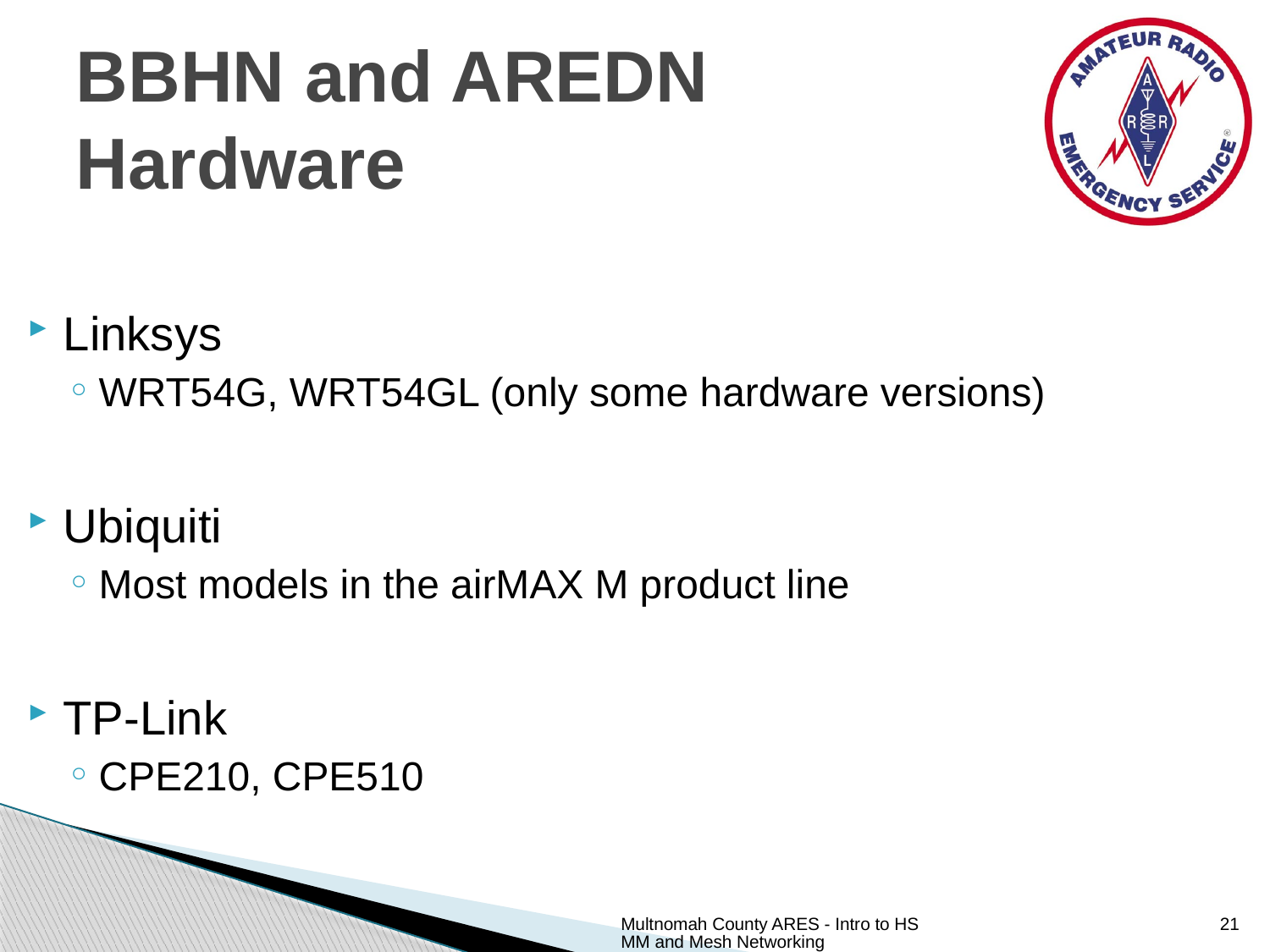

# BBHN and AREDN Hardware

Linksys
WRT54G, WRT54GL (only some hardware versions)

Ubiquiti
Most models in the airMAX M product line

TP-Link
CPE210, CPE510

Multnomah County ARES - Intro to HSMM and Mesh Networking
21